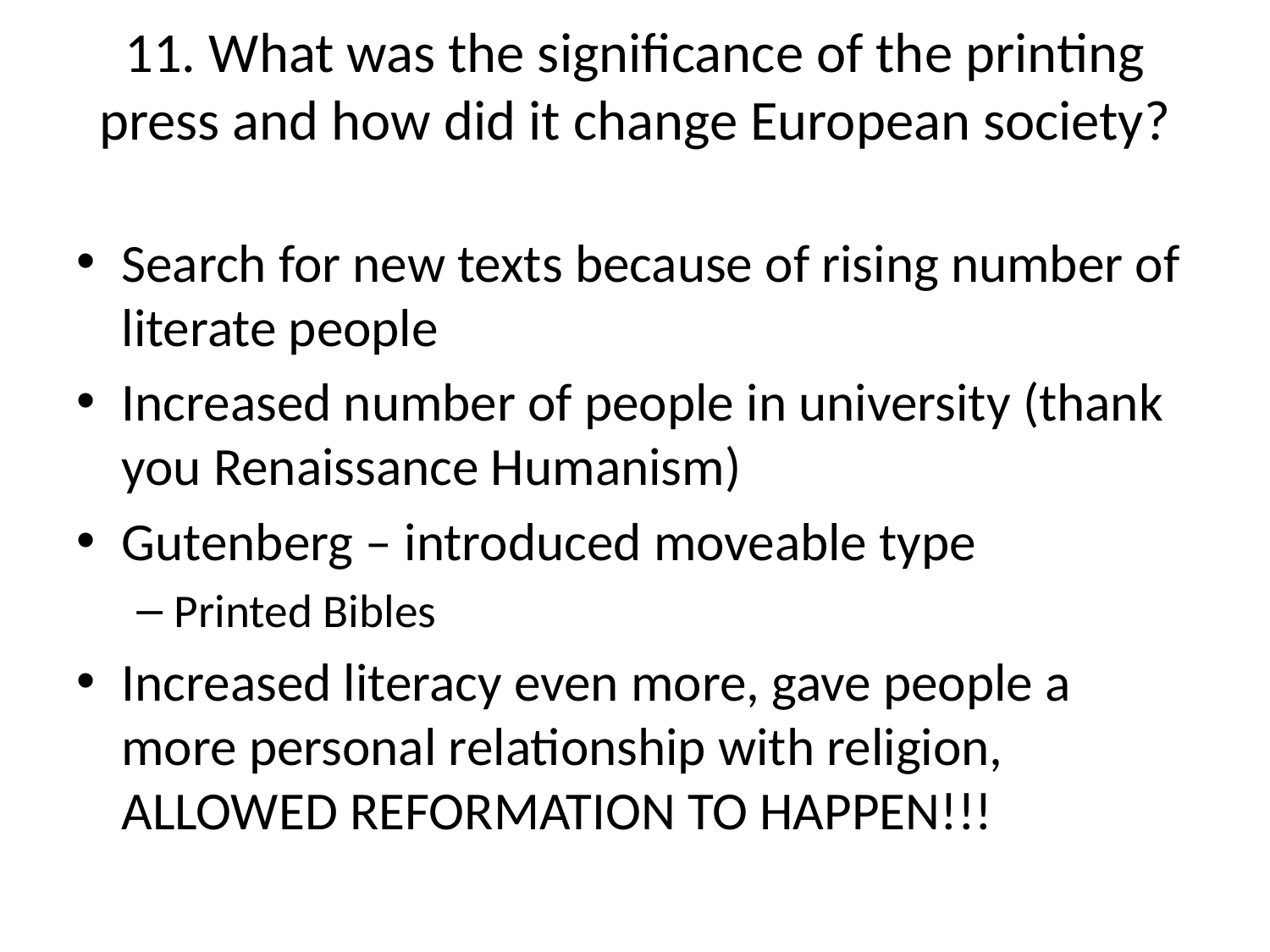

# 11. What was the significance of the printing press and how did it change European society?
Search for new texts because of rising number of literate people
Increased number of people in university (thank you Renaissance Humanism)
Gutenberg – introduced moveable type
Printed Bibles
Increased literacy even more, gave people a more personal relationship with religion, ALLOWED REFORMATION TO HAPPEN!!!